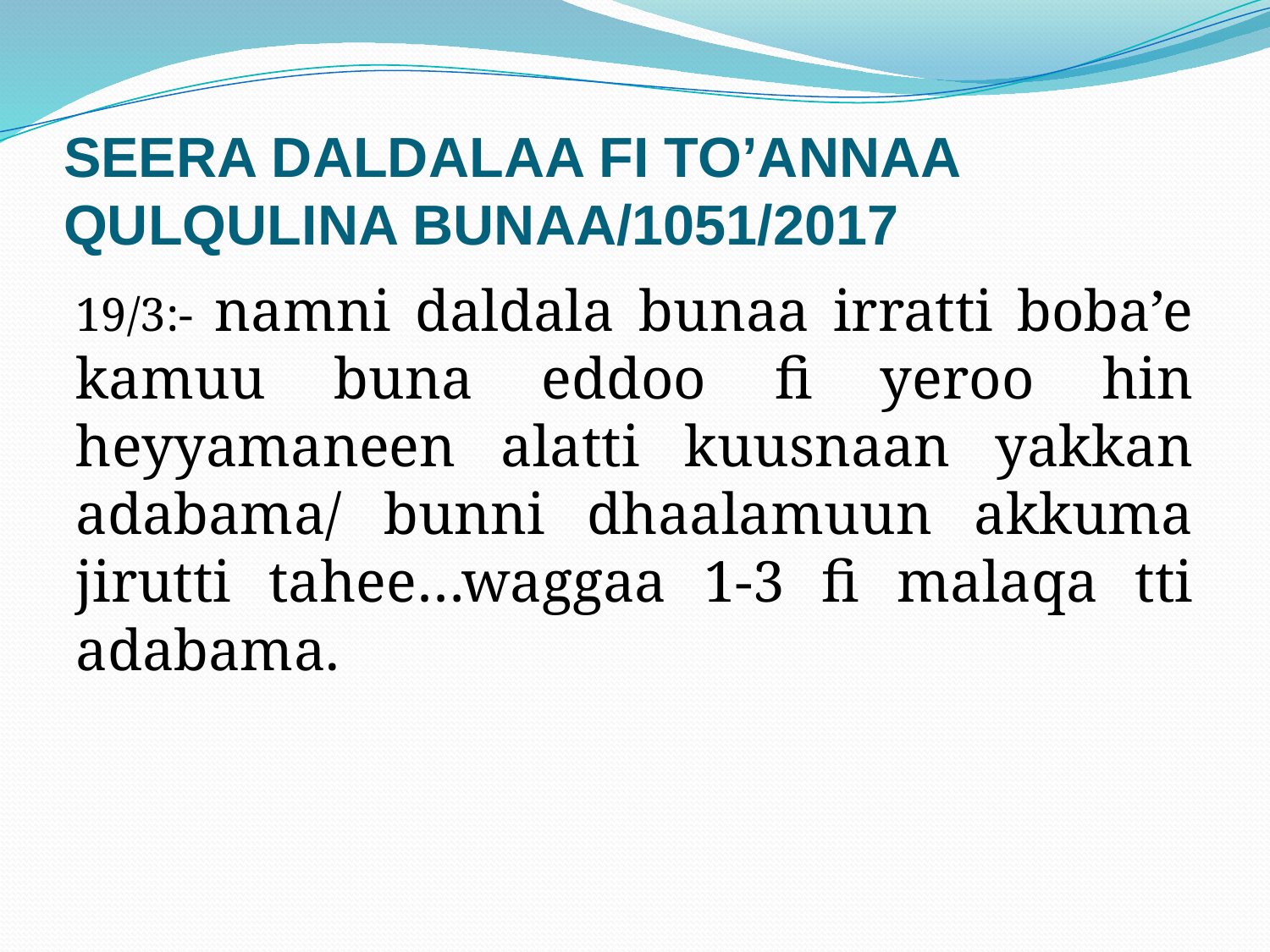

# SEERA DALDALAA FI TO’ANNAA QULQULINA BUNAA/1051/2017
19/3:- namni daldala bunaa irratti boba’e kamuu buna eddoo fi yeroo hin heyyamaneen alatti kuusnaan yakkan adabama/ bunni dhaalamuun akkuma jirutti tahee…waggaa 1-3 fi malaqa tti adabama.